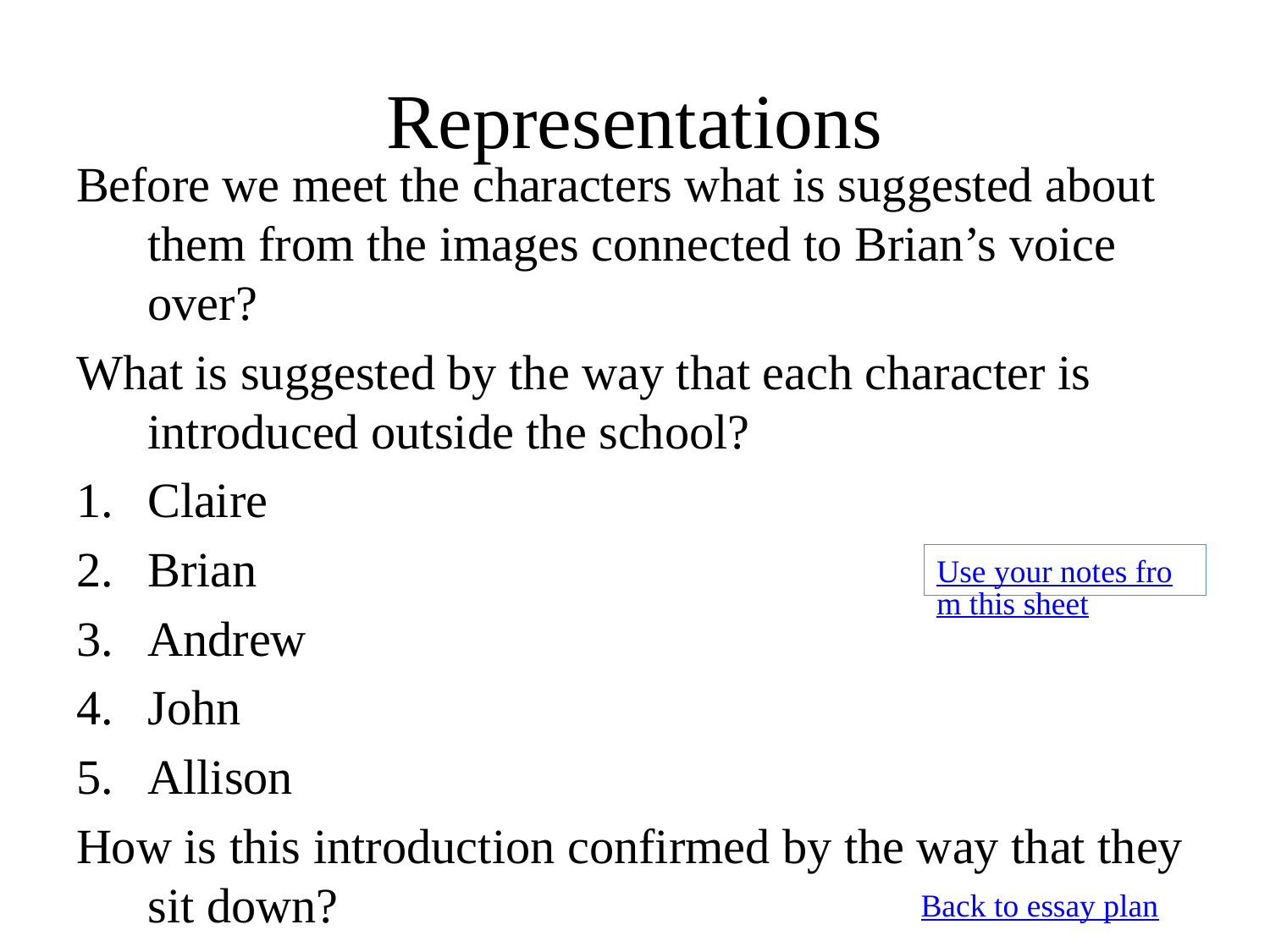

Representations
Before we meet the characters what is suggested about them from the images connected to Brian’s voice over?
What is suggested by the way that each character is introduced outside the school?
Claire
Brian
Andrew
John
Allison
How is this introduction confirmed by the way that they sit down?
Use your notes from this sheet
Back to essay plan